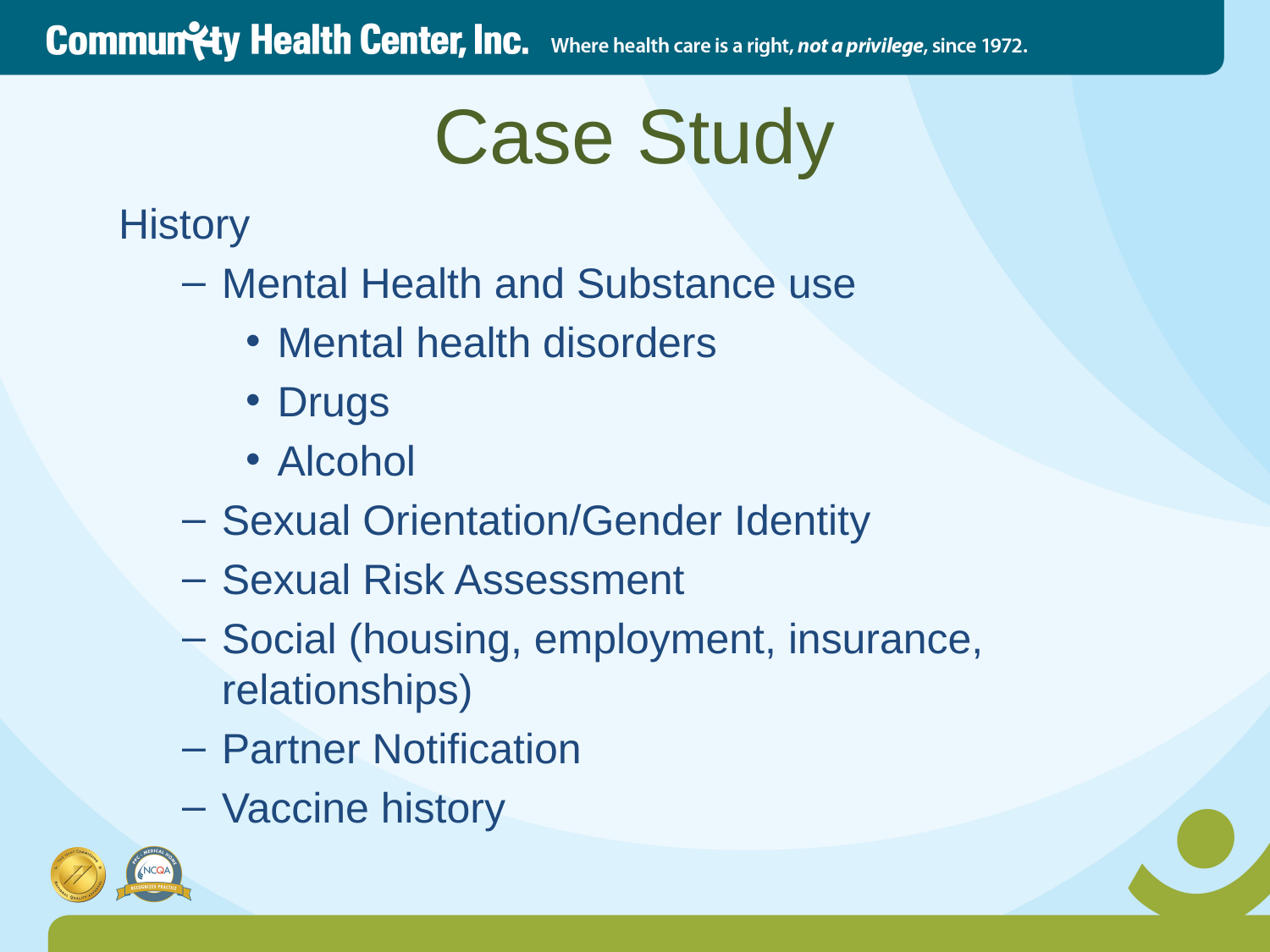

# Case Study
History
Mental Health and Substance use
Mental health disorders
Drugs
Alcohol
Sexual Orientation/Gender Identity
Sexual Risk Assessment
Social (housing, employment, insurance, relationships)
Partner Notification
Vaccine history